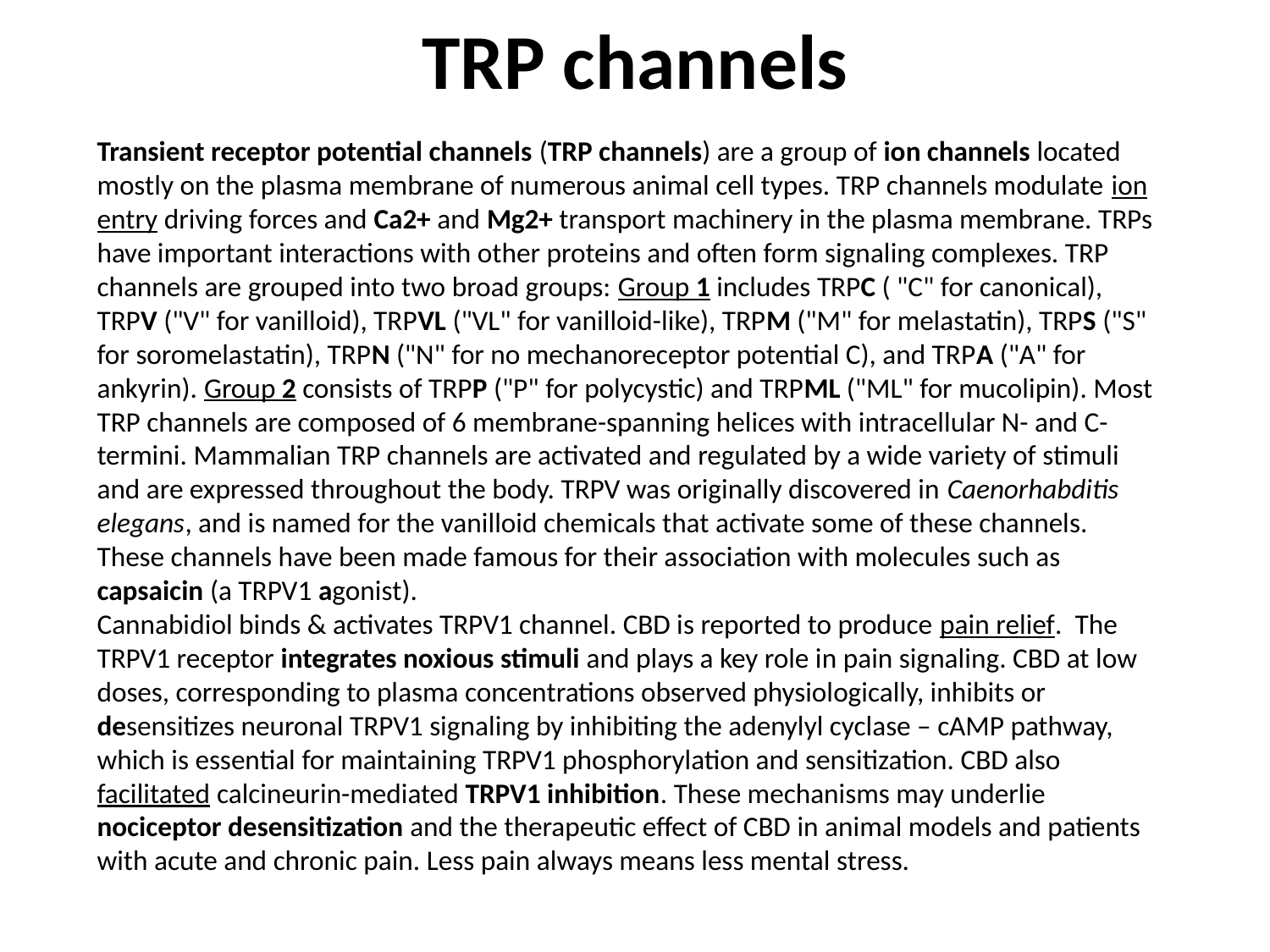

# TRP channels
Transient receptor potential channels (TRP channels) are a group of ion channels located mostly on the plasma membrane of numerous animal cell types. TRP channels modulate ion entry driving forces and Ca2+ and Mg2+ transport machinery in the plasma membrane. TRPs have important interactions with other proteins and often form signaling complexes. TRP channels are grouped into two broad groups: Group 1 includes TRPC ( "C" for canonical), TRPV ("V" for vanilloid), TRPVL ("VL" for vanilloid-like), TRPM ("M" for melastatin), TRPS ("S" for soromelastatin), TRPN ("N" for no mechanoreceptor potential C), and TRPA ("A" for ankyrin). Group 2 consists of TRPP ("P" for polycystic) and TRPML ("ML" for mucolipin). Most TRP channels are composed of 6 membrane-spanning helices with intracellular N- and C-termini. Mammalian TRP channels are activated and regulated by a wide variety of stimuli and are expressed throughout the body. TRPV was originally discovered in Caenorhabditis elegans, and is named for the vanilloid chemicals that activate some of these channels. These channels have been made famous for their association with molecules such as capsaicin (a TRPV1 agonist).
Cannabidiol binds & activates TRPV1 channel. CBD is reported to produce pain relief.  The TRPV1 receptor integrates noxious stimuli and plays a key role in pain signaling. CBD at low doses, corresponding to plasma concentrations observed physiologically, inhibits or desensitizes neuronal TRPV1 signaling by inhibiting the adenylyl cyclase – cAMP pathway, which is essential for maintaining TRPV1 phosphorylation and sensitization. CBD also facilitated calcineurin-mediated TRPV1 inhibition. These mechanisms may underlie nociceptor desensitization and the therapeutic effect of CBD in animal models and patients with acute and chronic pain. Less pain always means less mental stress.